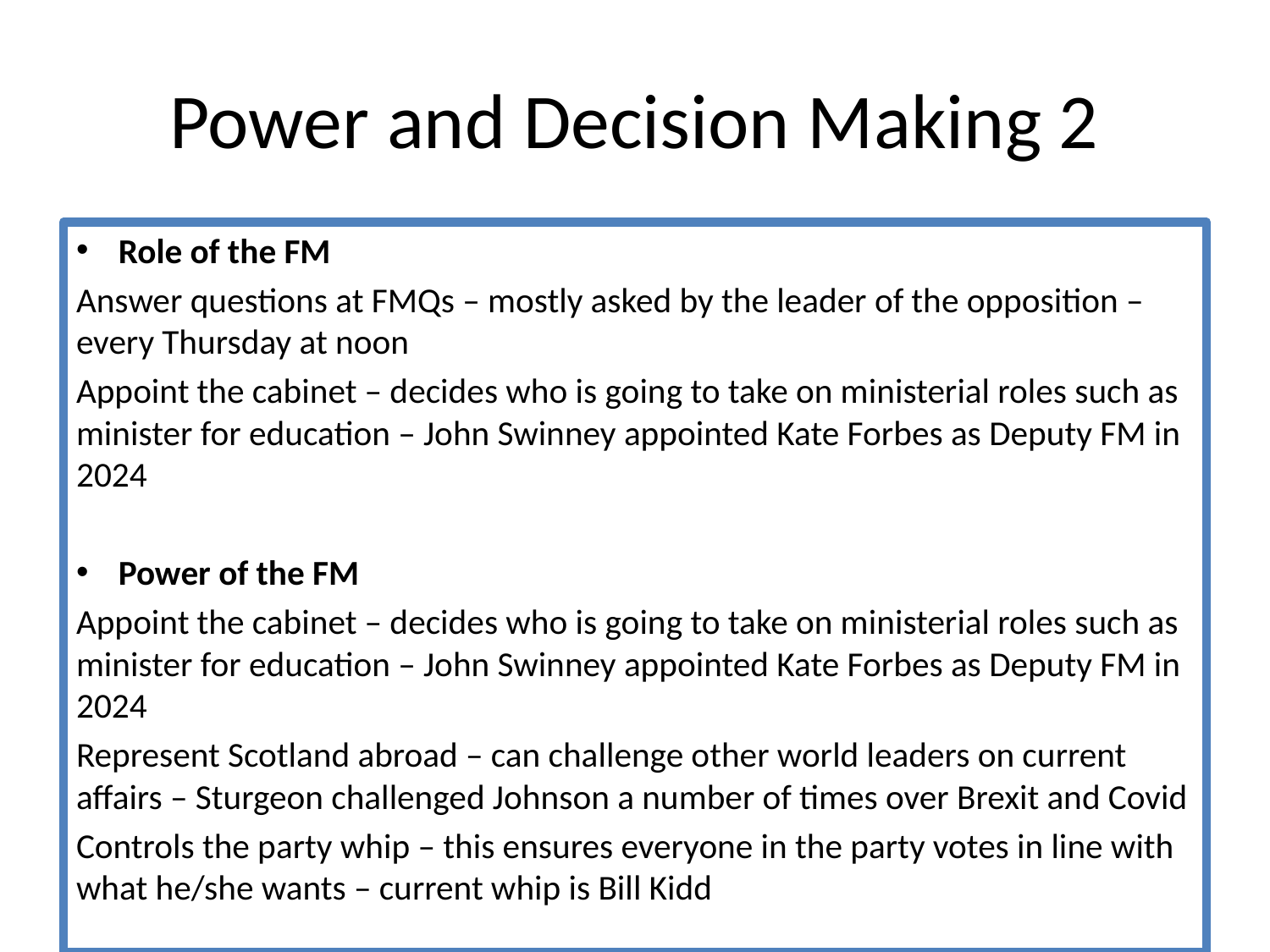

# Power and Decision Making 2
Role of the FM
Answer questions at FMQs – mostly asked by the leader of the opposition – every Thursday at noon
Appoint the cabinet – decides who is going to take on ministerial roles such as minister for education – John Swinney appointed Kate Forbes as Deputy FM in 2024

Power of the FM
Appoint the cabinet – decides who is going to take on ministerial roles such as minister for education – John Swinney appointed Kate Forbes as Deputy FM in 2024
Represent Scotland abroad – can challenge other world leaders on current affairs – Sturgeon challenged Johnson a number of times over Brexit and Covid
Controls the party whip – this ensures everyone in the party votes in line with what he/she wants – current whip is Bill Kidd